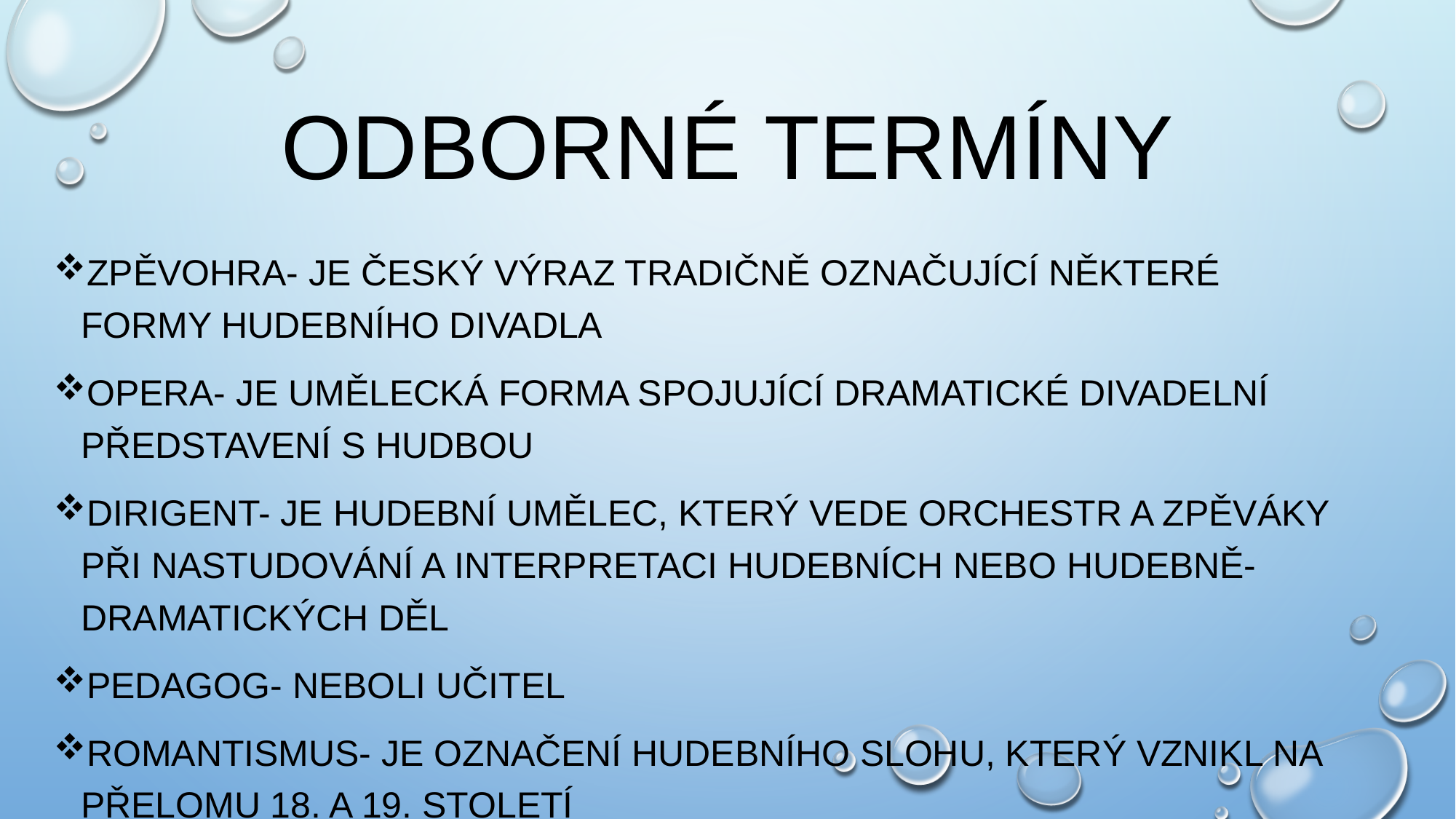

# Odborné termíny
Zpěvohra- je český výraz tradičně označující některé formy hudebního divadla
Opera- je umělecká forma spojující dramatické divadelní představení s hudbou
Dirigent- je hudební umělec, který vede orchestr a zpěváky při nastudování a interpretaci hudebních nebo hudebně-dramatických děl
Pedagog- neboli Učitel
Romantismus- je označení hudebního slohu, který vznikl na přelomu 18. a 19. století